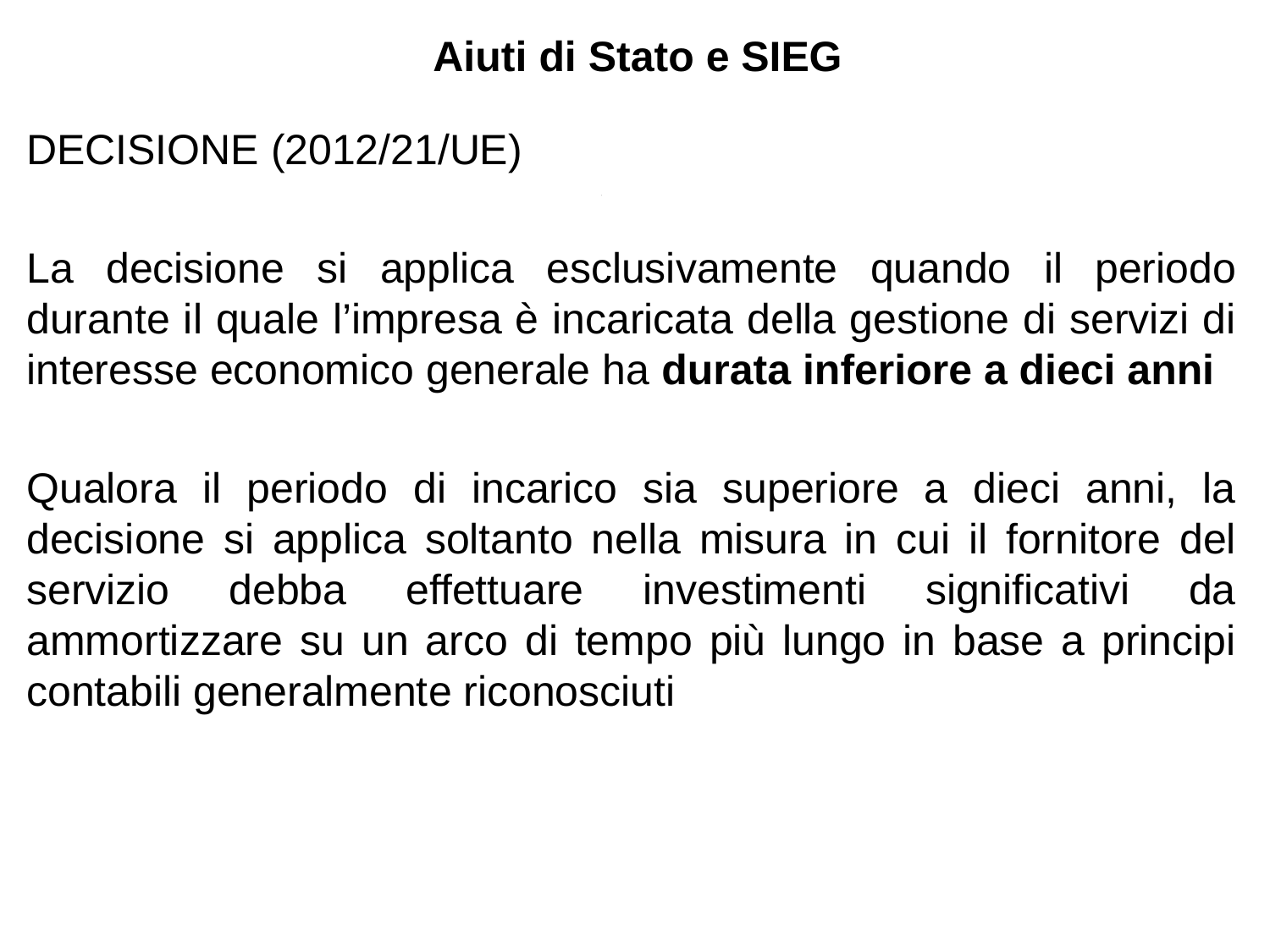

Aiuti di Stato e SIEG
DECISIONE (2012/21/UE)

La decisione si applica esclusivamente quando il periodo durante il quale l’impresa è incaricata della gestione di servizi di interesse economico generale ha durata inferiore a dieci anni

Qualora il periodo di incarico sia superiore a dieci anni, la decisione si applica soltanto nella misura in cui il fornitore del servizio debba effettuare investimenti significativi da ammortizzare su un arco di tempo più lungo in base a principi contabili generalmente riconosciuti